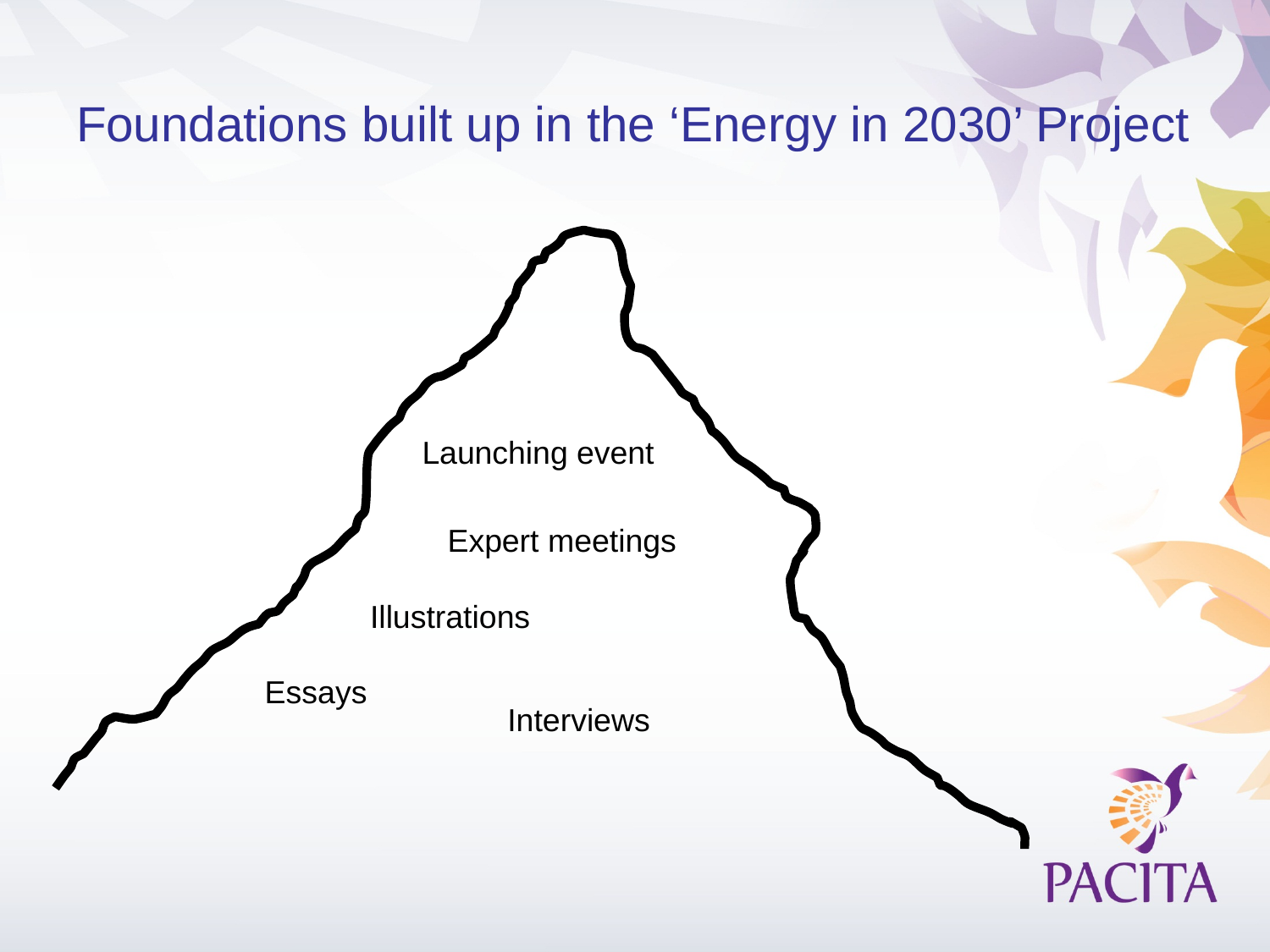

Foundations built up in the ‘Energy in 2030’ Project

Launching event
Expert meetings
Illustrations
Essays
Interviews